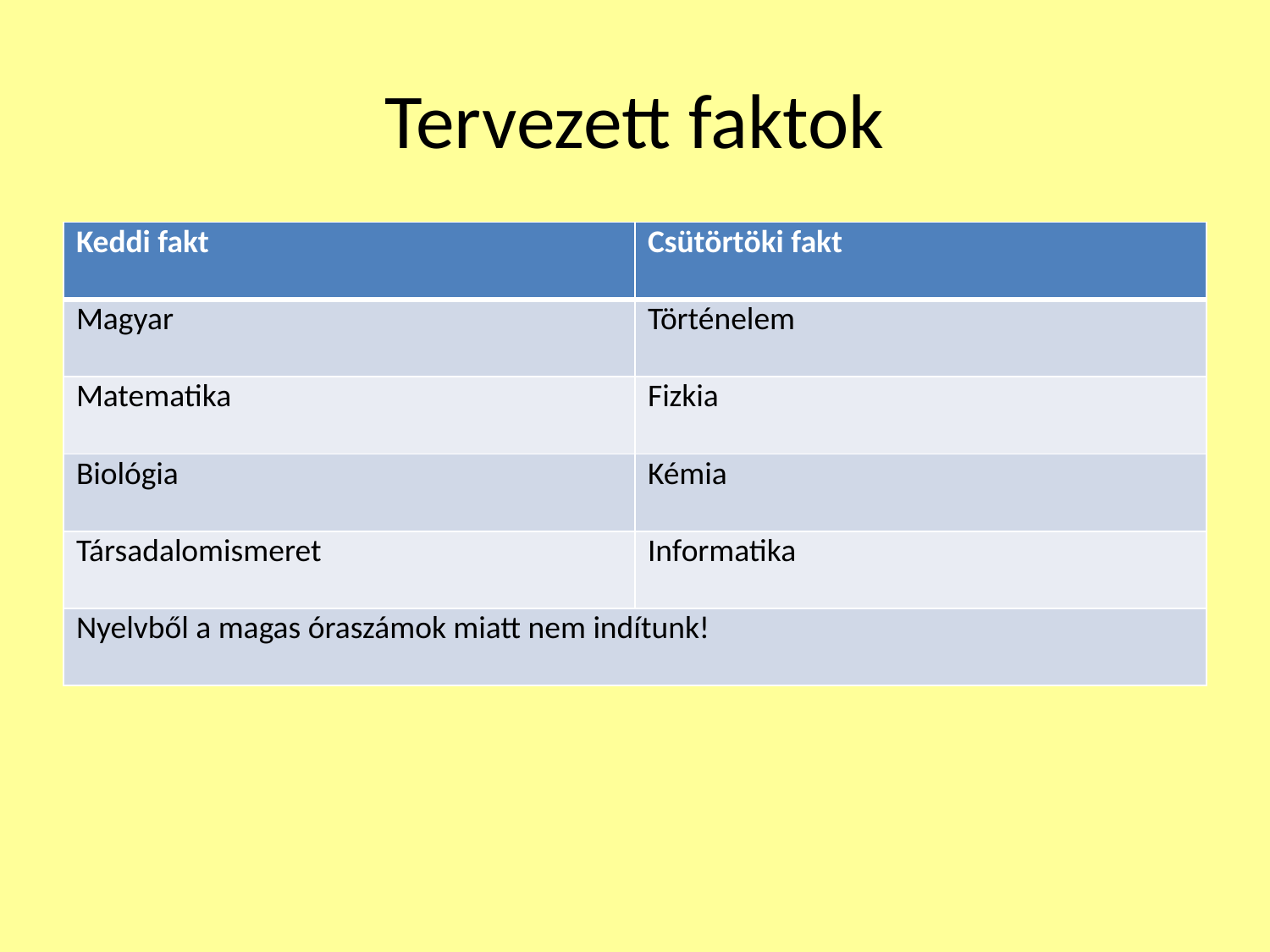

# Tervezett faktok
| Keddi fakt | Csütörtöki fakt |
| --- | --- |
| Magyar | Történelem |
| Matematika | Fizkia |
| Biológia | Kémia |
| Társadalomismeret | Informatika |
| Nyelvből a magas óraszámok miatt nem indítunk! |  |